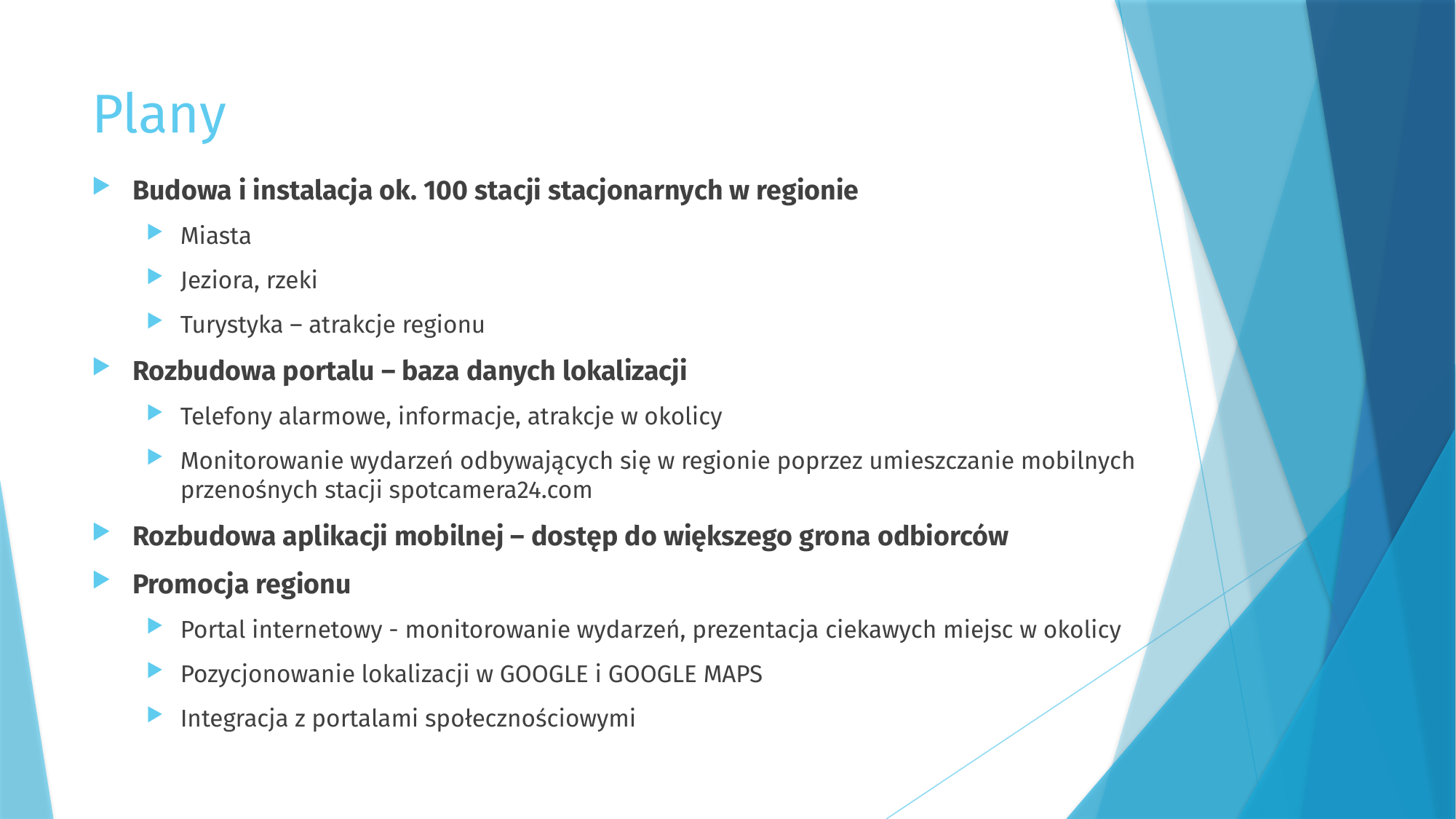

# Plany
Budowa i instalacja ok. 100 stacji stacjonarnych w regionie
Miasta
Jeziora, rzeki
Turystyka – atrakcje regionu
Rozbudowa portalu – baza danych lokalizacji
Telefony alarmowe, informacje, atrakcje w okolicy
Monitorowanie wydarzeń odbywających się w regionie poprzez umieszczanie mobilnych przenośnych stacji spotcamera24.com
Rozbudowa aplikacji mobilnej – dostęp do większego grona odbiorców
Promocja regionu
Portal internetowy - monitorowanie wydarzeń, prezentacja ciekawych miejsc w okolicy
Pozycjonowanie lokalizacji w GOOGLE i GOOGLE MAPS
Integracja z portalami społecznościowymi